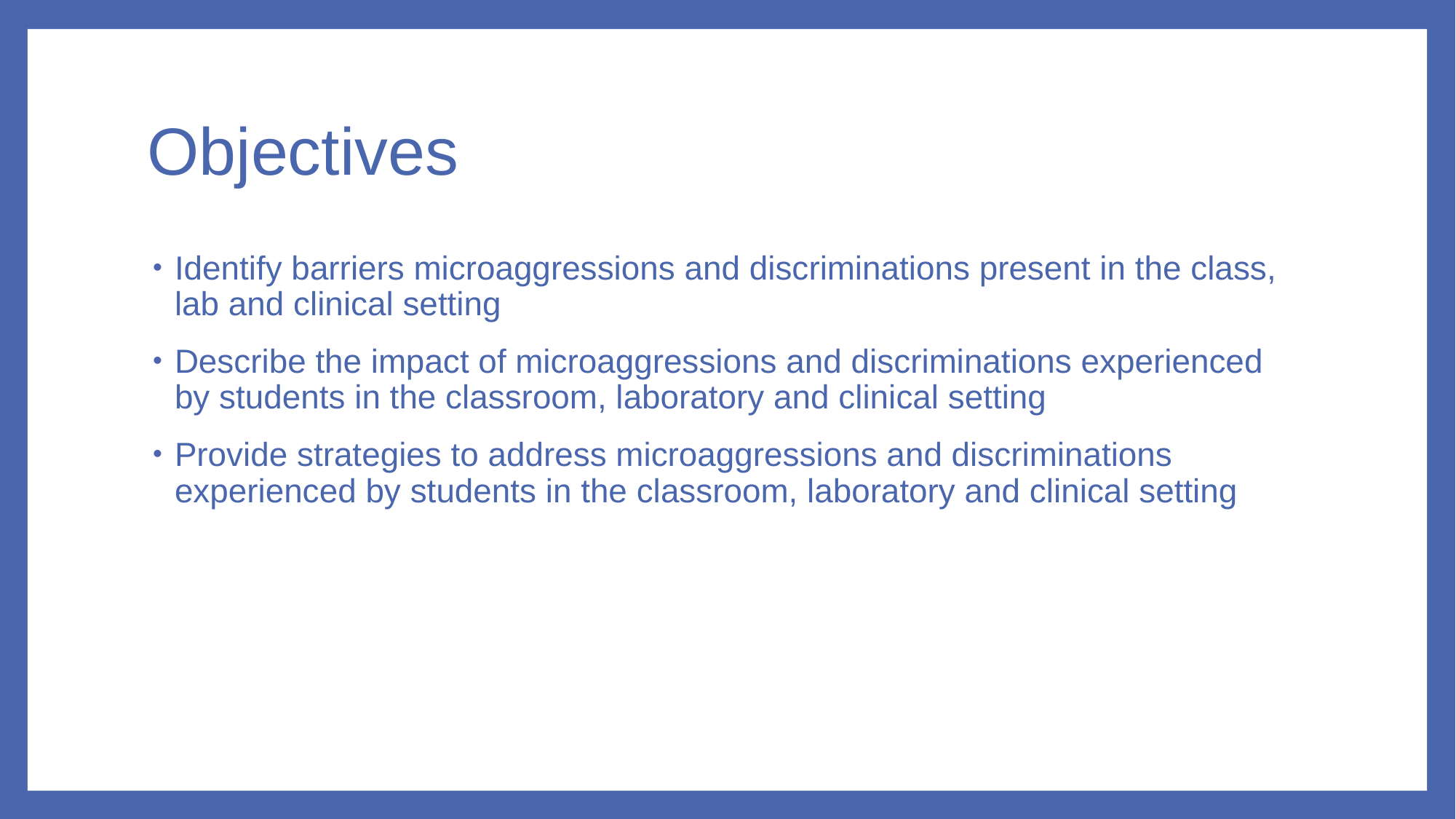

# Objectives
Identify barriers microaggressions and discriminations present in the class, lab and clinical setting
Describe the impact of microaggressions and discriminations experienced by students in the classroom, laboratory and clinical setting
Provide strategies to address microaggressions and discriminations experienced by students in the classroom, laboratory and clinical setting